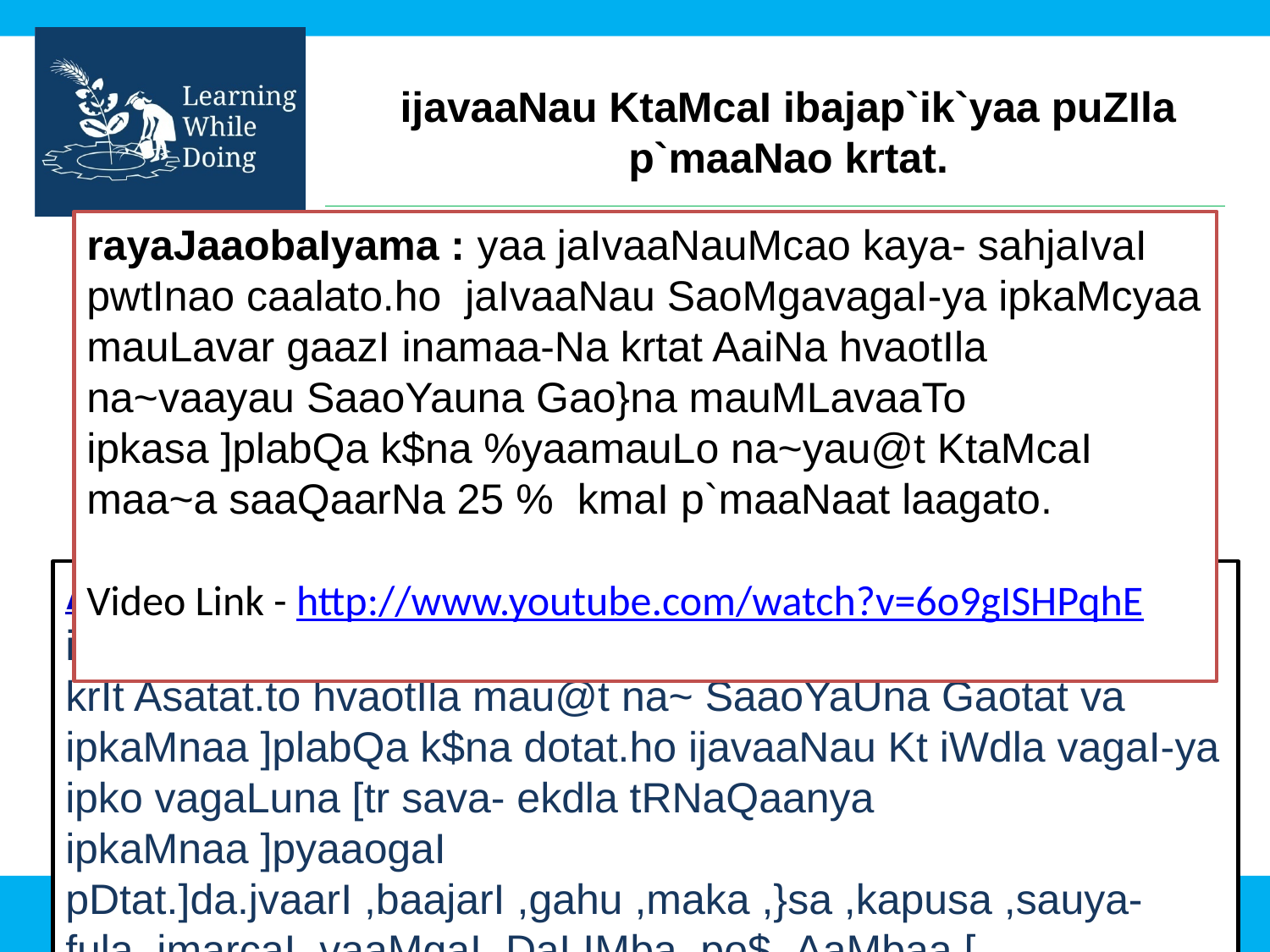

ijavaaNau KtaMcaI ibajap`ik`yaa puZIla p`maaNao krtat.
rayaJaaobaIyama : yaa jaIvaaNauMcao kaya- sahjaIvaI pwtInao caalato.ho  jaIvaaNau SaoMgavagaI-ya ipkaMcyaa mauLavar gaazI inamaa-Na krtat AaiNa hvaotIla na~vaayau SaaoYauna Gao}na mauMLavaaTo ipkasa ]plabQa k$na %yaamauLo na~yau@t KtaMcaI maa~a saaQaarNa 25 %  kmaI p`maaNaat laagato.

Video Link - http://www.youtube.com/watch?v=6o9gISHPqhE

A^JaoTaoba^@Tr -ho ijavaaNau jamaInaImaQyao ipkaMcyaa mauLaBaaovatI rahuna AsahjaIvaI pwtInao kaya- krIt Asatat.to hvaotIla mau@t na~ SaaoYaUna Gaotat va ipkaMnaa ]plabQa k$na dotat.ho ijavaaNau Kt iWdla vagaI-ya ipko vagaLuna [tr sava- ekdla tRNaQaanya ipkaMnaa ]pyaaogaI pDtat.]da.jvaarI ,baajarI ,gahu ,maka ,}sa ,kapusa ,sauya-fula ,imarcaI ,vaaMgaI ,DaLIMba ,po$ ,AaMbaa [.
Video Link –
http://www.youtube.com/watch?v=Dgr80KLqqtA